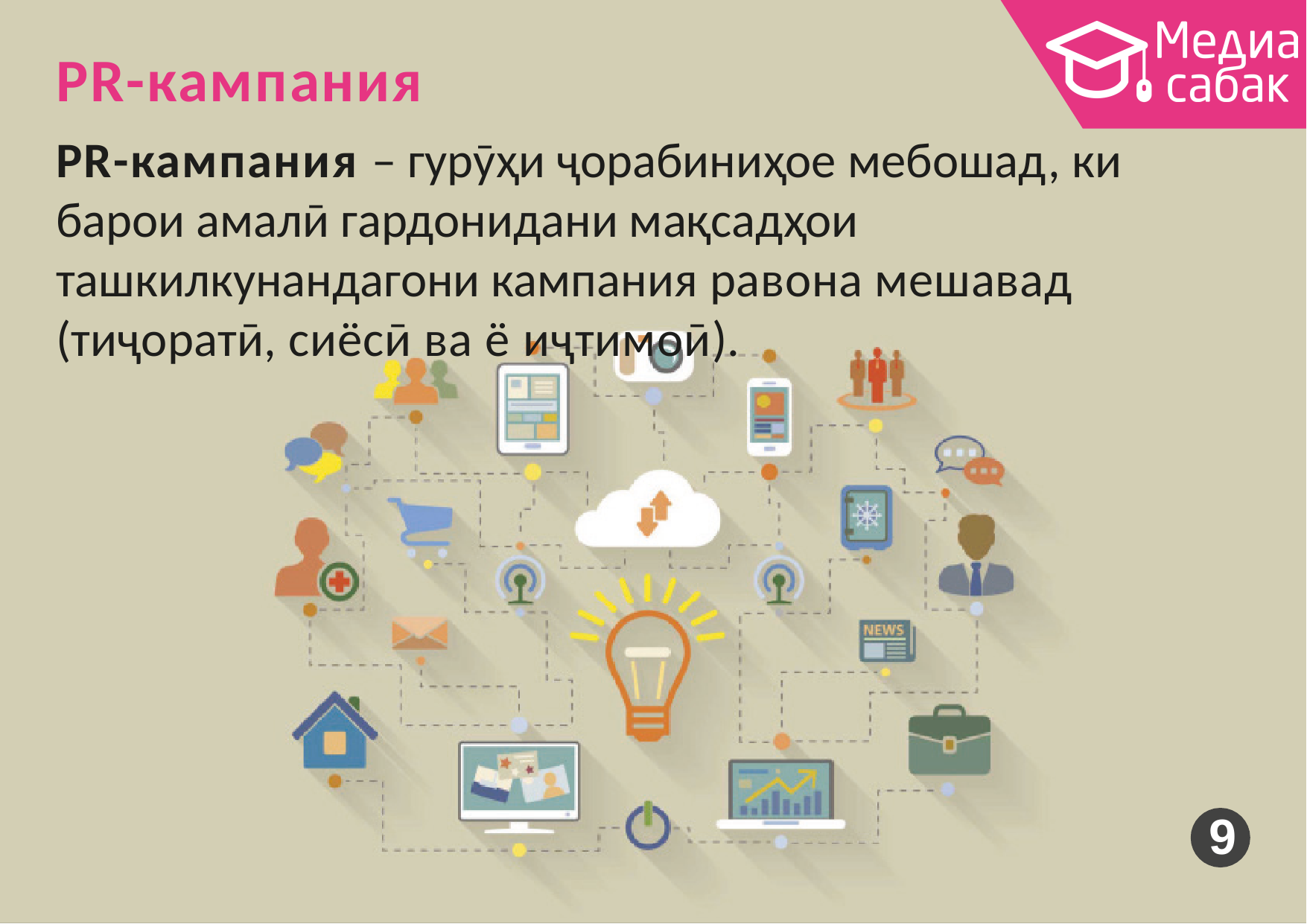

# PR-кампания
PR-кампания – гурӯҳи ҷорабиниҳое мебошад, ки барои амалӣ гардонидани мақсадҳои ташкилкунандагони кампания равона мешавад  (тиҷоратӣ, сиёсӣ ва ё иҷтимоӣ).
9